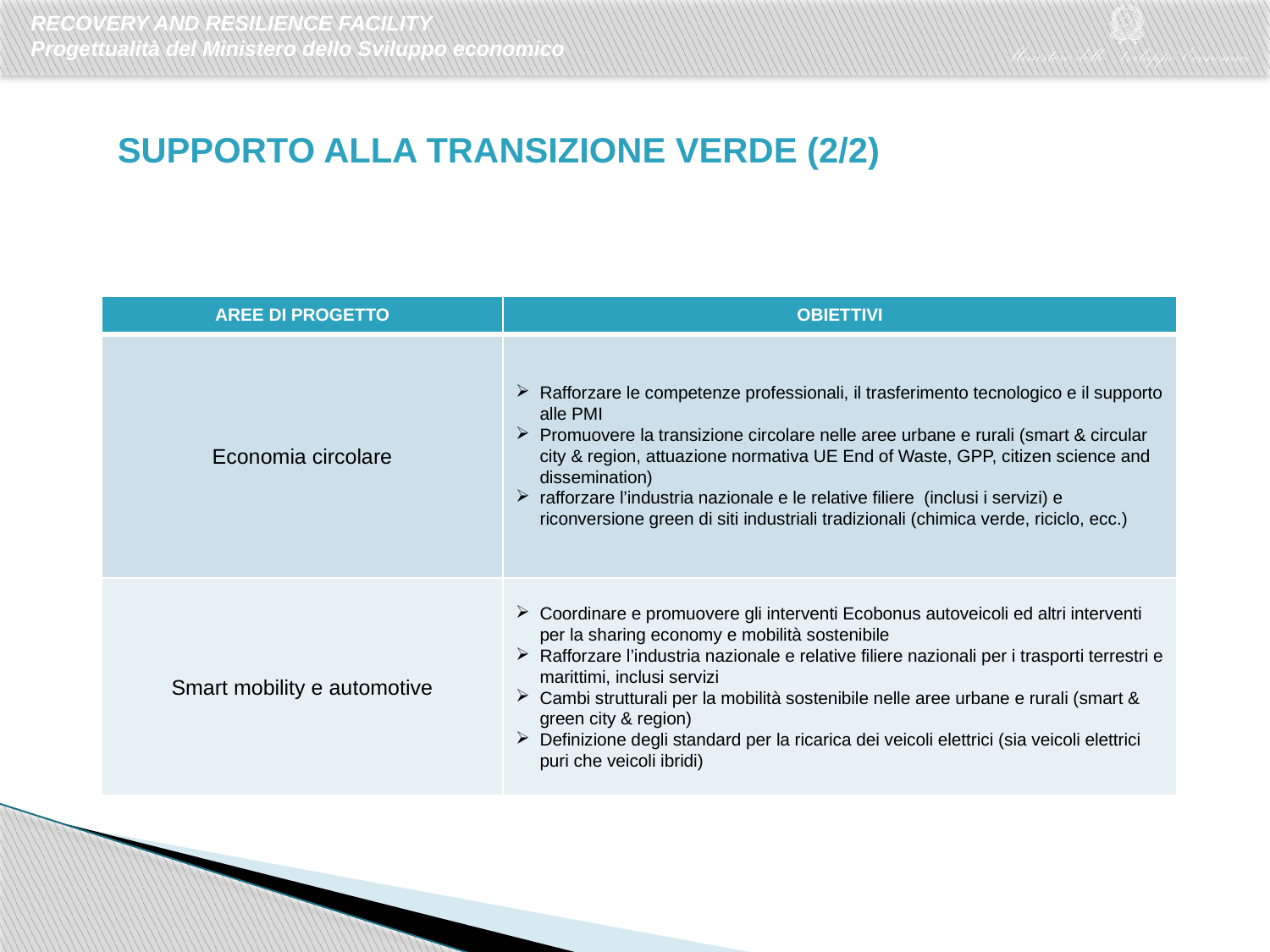

SUPPORTO ALLA TRANSIZIONE VERDE (2/2)
| AREE DI PROGETTO | OBIETTIVI |
| --- | --- |
| Economia circolare | Rafforzare le competenze professionali, il trasferimento tecnologico e il supporto alle PMI Promuovere la transizione circolare nelle aree urbane e rurali (smart & circular city & region, attuazione normativa UE End of Waste, GPP, citizen science and dissemination) rafforzare l’industria nazionale e le relative filiere (inclusi i servizi) e riconversione green di siti industriali tradizionali (chimica verde, riciclo, ecc.) |
| Smart mobility e automotive | Coordinare e promuovere gli interventi Ecobonus autoveicoli ed altri interventi per la sharing economy e mobilità sostenibile Rafforzare l’industria nazionale e relative filiere nazionali per i trasporti terrestri e marittimi, inclusi servizi Cambi strutturali per la mobilità sostenibile nelle aree urbane e rurali (smart & green city & region) Definizione degli standard per la ricarica dei veicoli elettrici (sia veicoli elettrici puri che veicoli ibridi) |